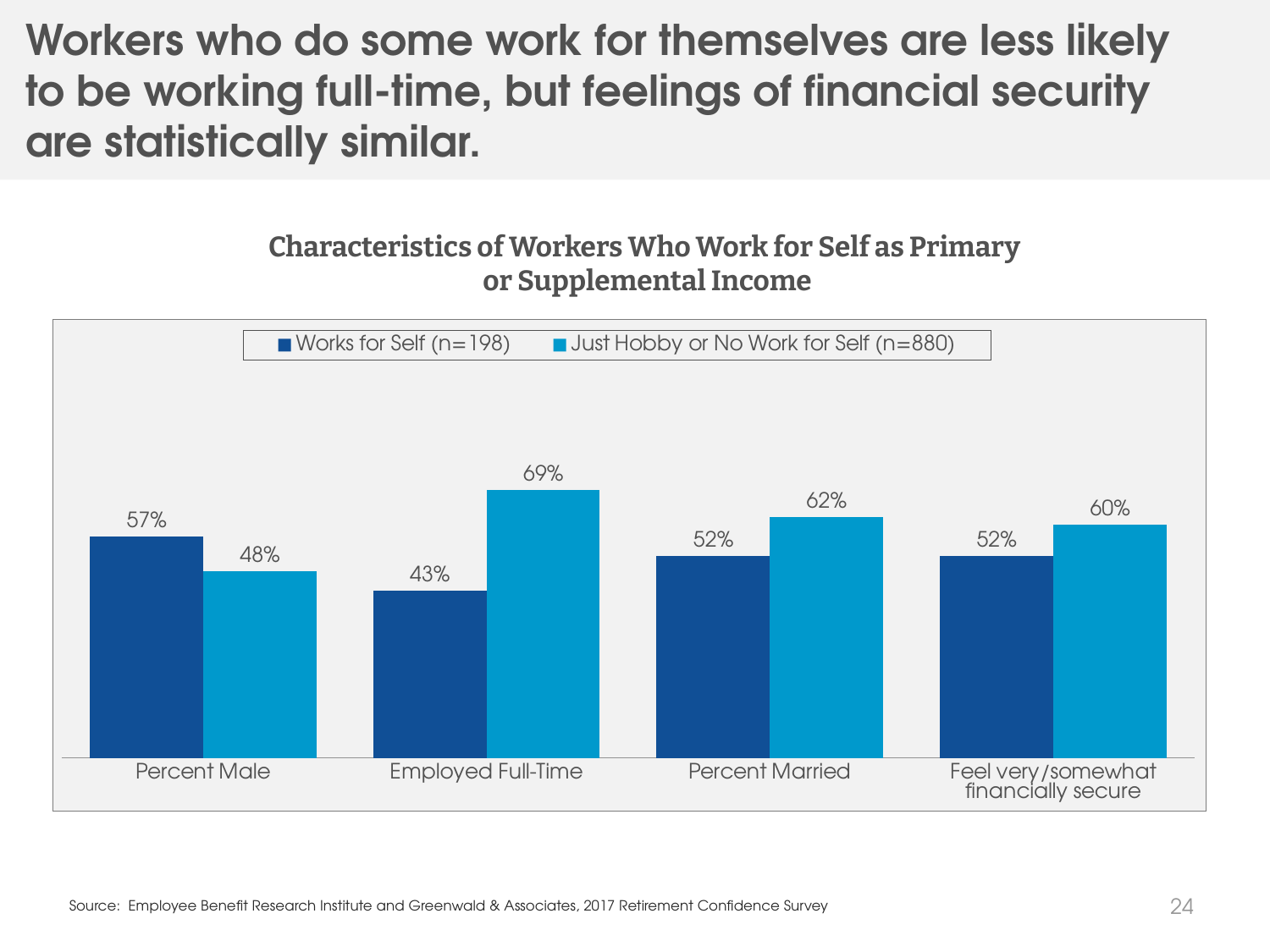

Workers who do some work for themselves are less likely to be working full-time, but feelings of financial security are statistically similar.
Characteristics of Workers Who Work for Self as Primary
or Supplemental Income

### Chart

| Category | Works for Self (n=198) | Just Hobby or No Work for Self (n=880) |
|---|---|---|
| Percent Male | 0.57 | 0.48 |
| Employed Full-Time | 0.43 | 0.69 |
| Percent Married | 0.52 | 0.62 |
| Feel very/somewhat financially secure | 0.52 | 0.6 |
24
Source:  Employee Benefit Research Institute and Greenwald & Associates, 2017 Retirement Confidence Survey